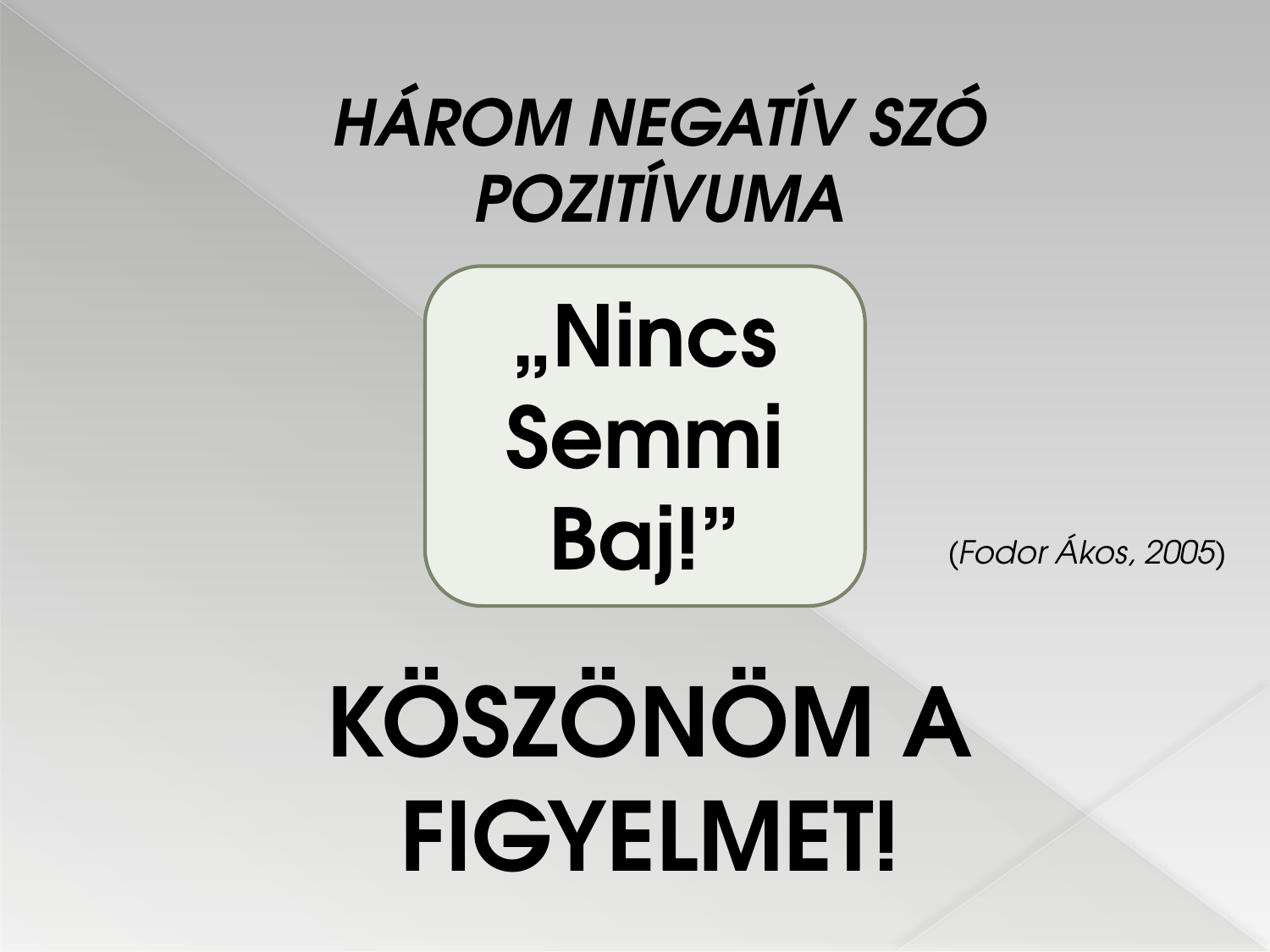

HÁROM NEGATÍV SZÓ POZITÍVUMA

„Nincs
Semmi
Baj!”
(Fodor Ákos, 2005)
KÖSZÖNÖM A FIGYELMET!